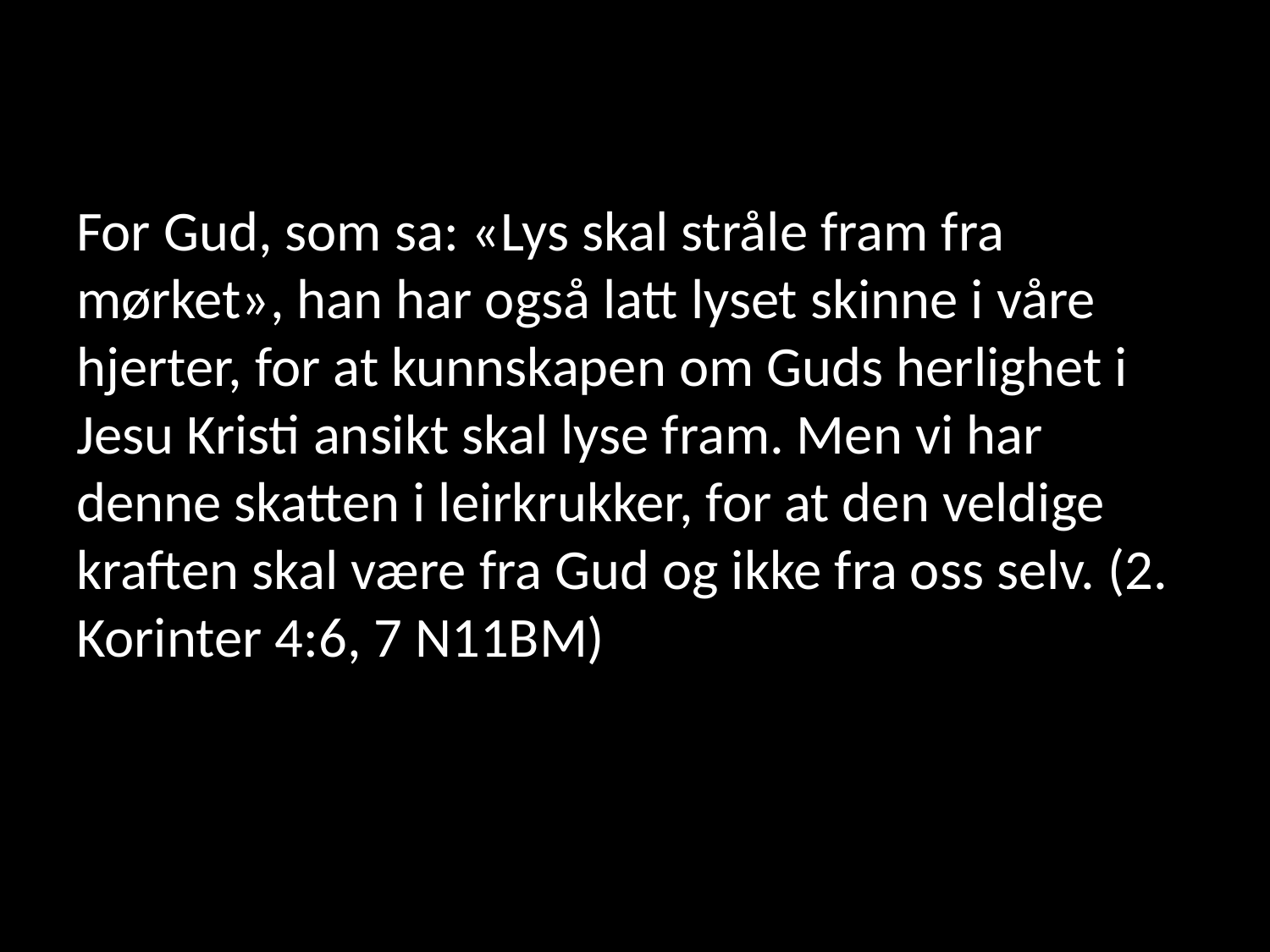

For Gud, som sa: «Lys skal stråle fram fra mørket», han har også latt lyset skinne i våre hjerter, for at kunnskapen om Guds herlighet i Jesu Kristi ansikt skal lyse fram. Men vi har denne skatten i leirkrukker, for at den veldige kraften skal være fra Gud og ikke fra oss selv. (2. Korinter 4:6, 7 N11BM)